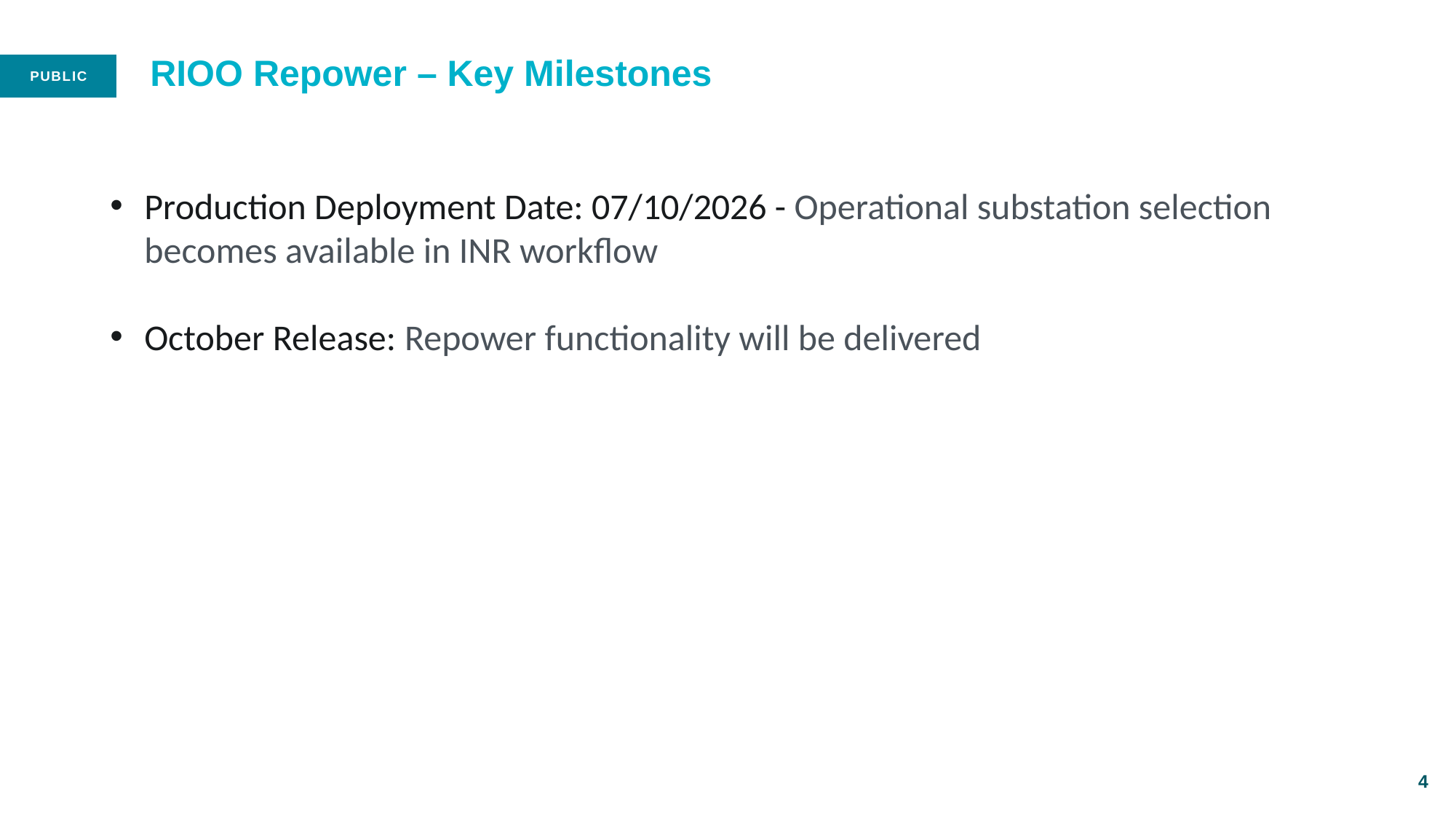

# RIOO Repower – Key Milestones
Production Deployment Date: 07/10/2026 - Operational substation selection becomes available in INR workflow

October Release: Repower functionality will be delivered
4